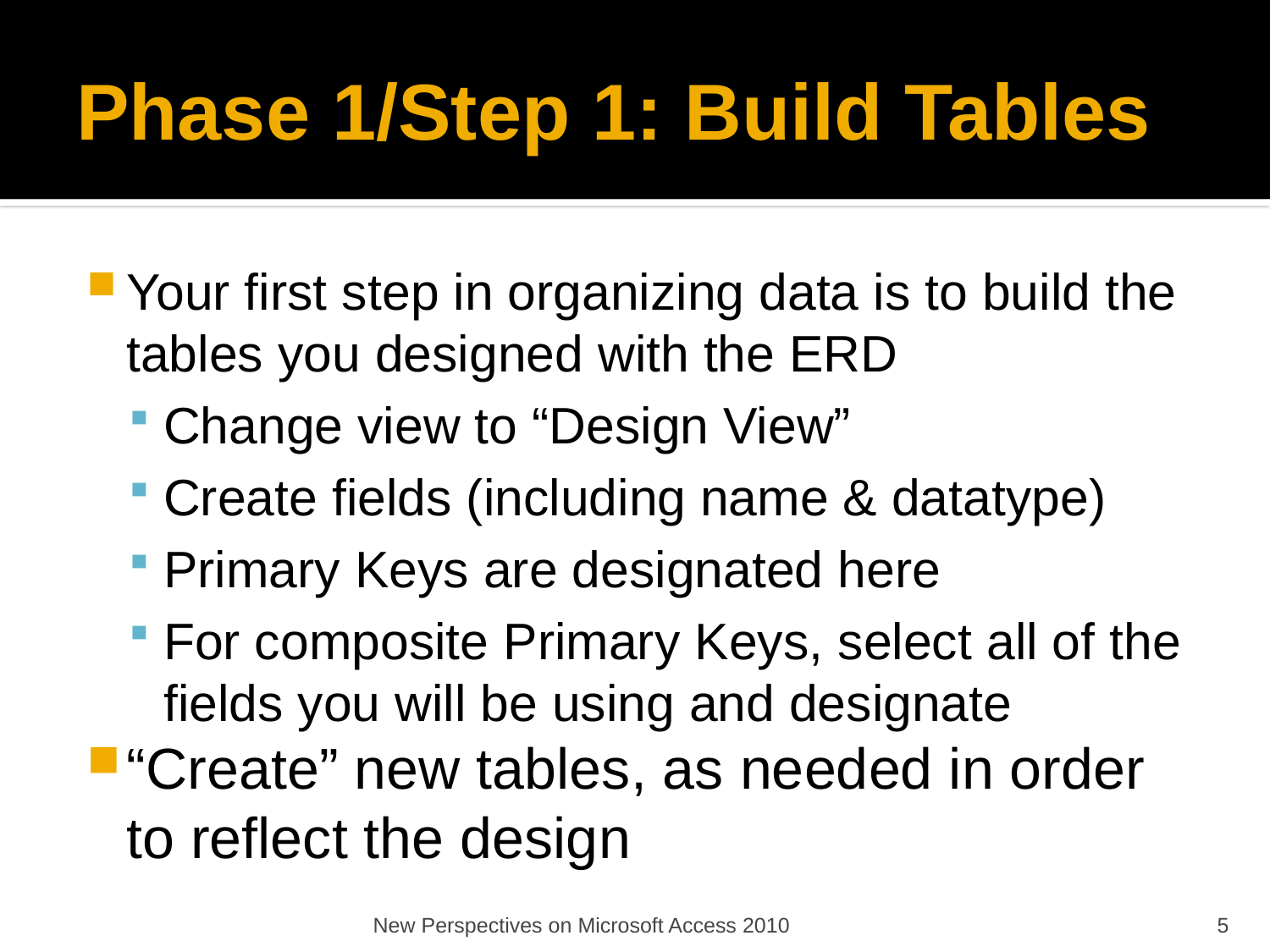

# Phase 1/Step 1: Build Tables
Your first step in organizing data is to build the tables you designed with the ERD
Change view to “Design View”
Create fields (including name & datatype)
Primary Keys are designated here
For composite Primary Keys, select all of the fields you will be using and designate
“Create” new tables, as needed in order to reflect the design
New Perspectives on Microsoft Access 2010
5